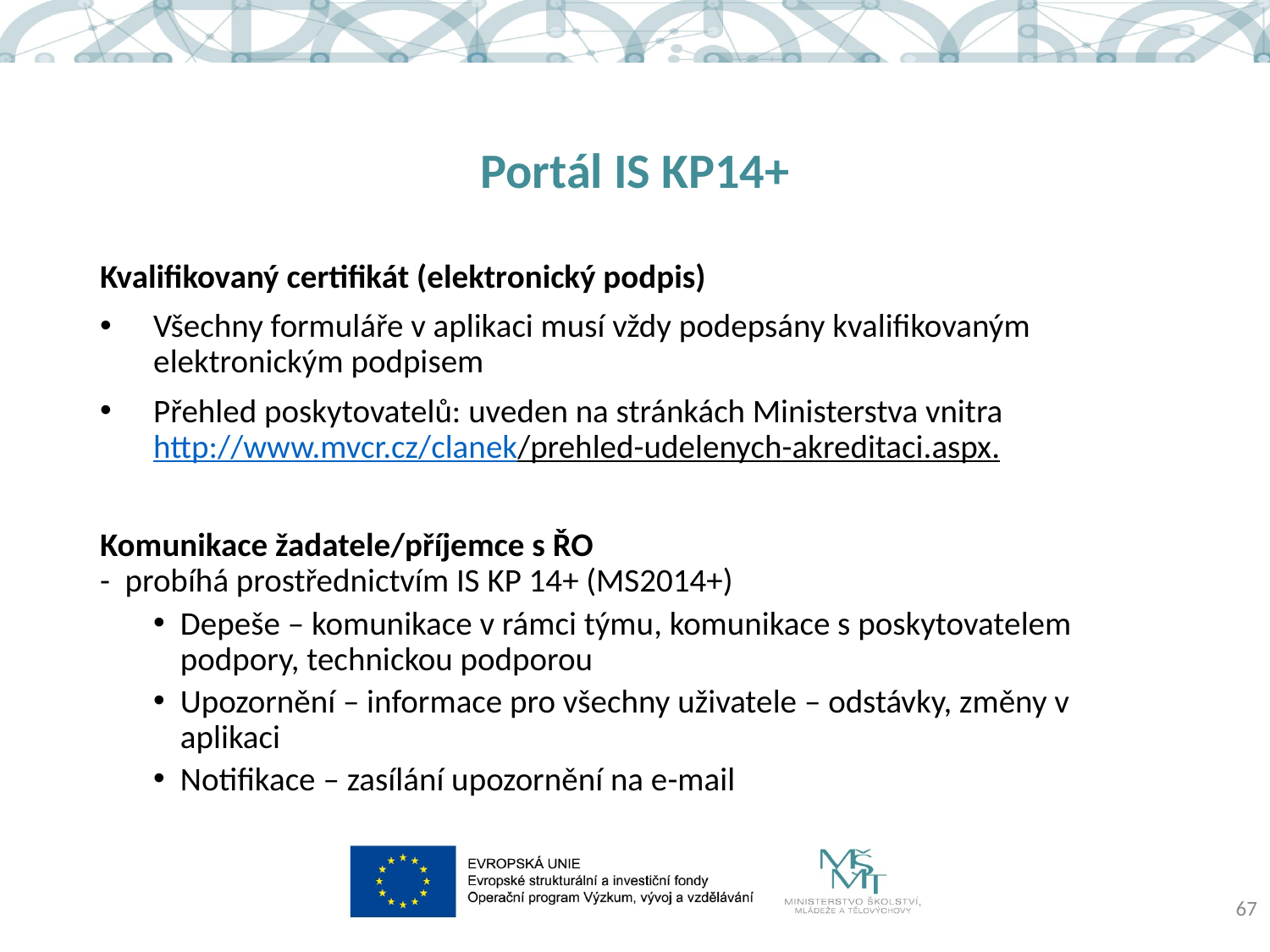

# Portál IS KP14+
Kvalifikovaný certifikát (elektronický podpis)
Všechny formuláře v aplikaci musí vždy podepsány kvalifikovaným elektronickým podpisem
Přehled poskytovatelů: uveden na stránkách Ministerstva vnitra http://www.mvcr.cz/clanek/prehled-udelenych-akreditaci.aspx.

Komunikace žadatele/příjemce s ŘO
-  probíhá prostřednictvím IS KP 14+ (MS2014+)
Depeše – komunikace v rámci týmu, komunikace s poskytovatelem podpory, technickou podporou
Upozornění – informace pro všechny uživatele – odstávky, změny v aplikaci
Notifikace – zasílání upozornění na e-mail

67